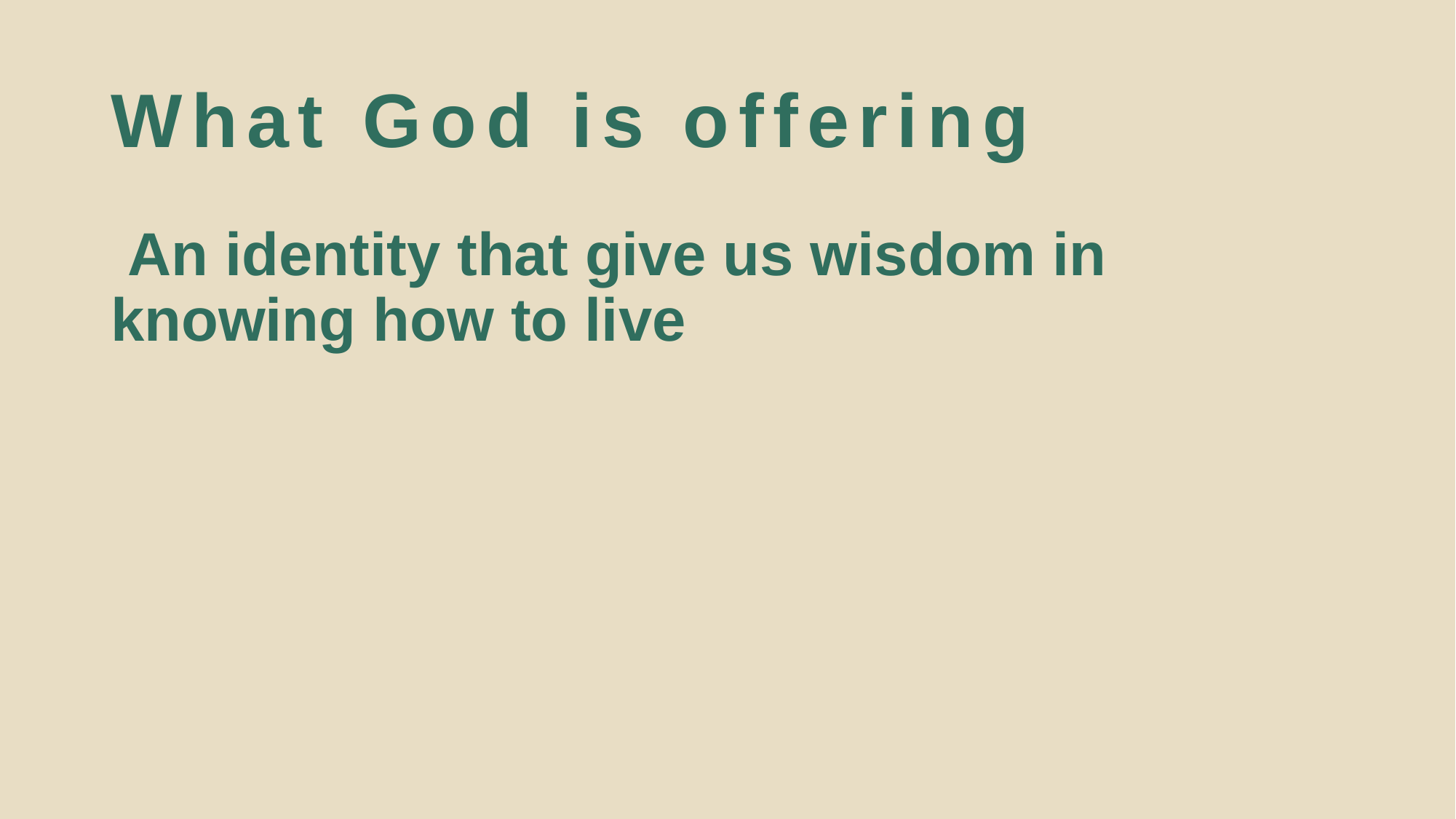

# What God is offering
 An identity that give us wisdom in knowing how to live